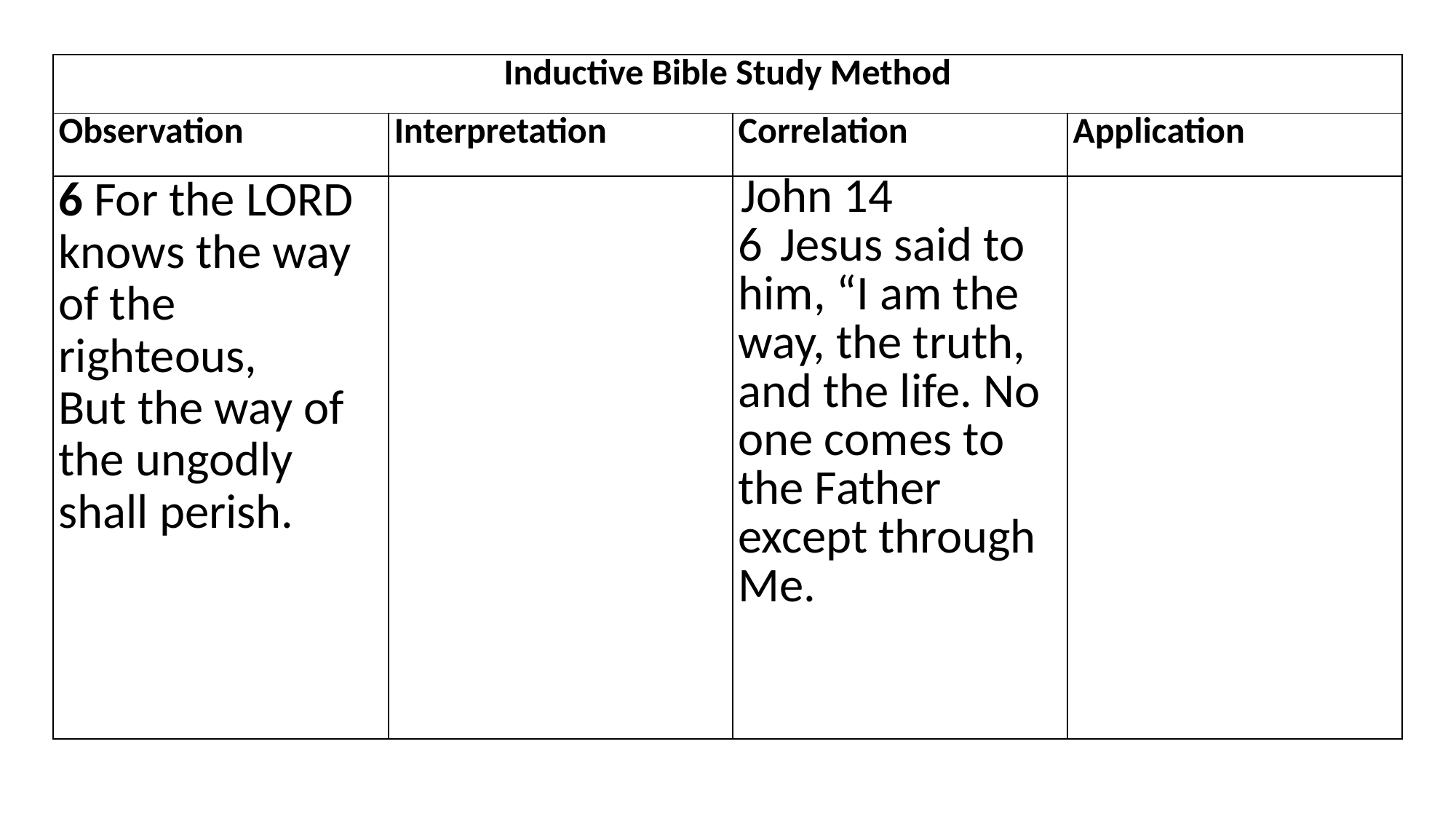

| Inductive Bible Study Method |  |  |  |
| --- | --- | --- | --- |
| Observation | Interpretation | Correlation | Application |
| 6 For the Lord  knows the way of the righteous, But the way of the ungodly shall perish. |  | John 14 6  Jesus said to him, “I am the way, the truth, and the life. No one comes to the Father except through Me. |  |